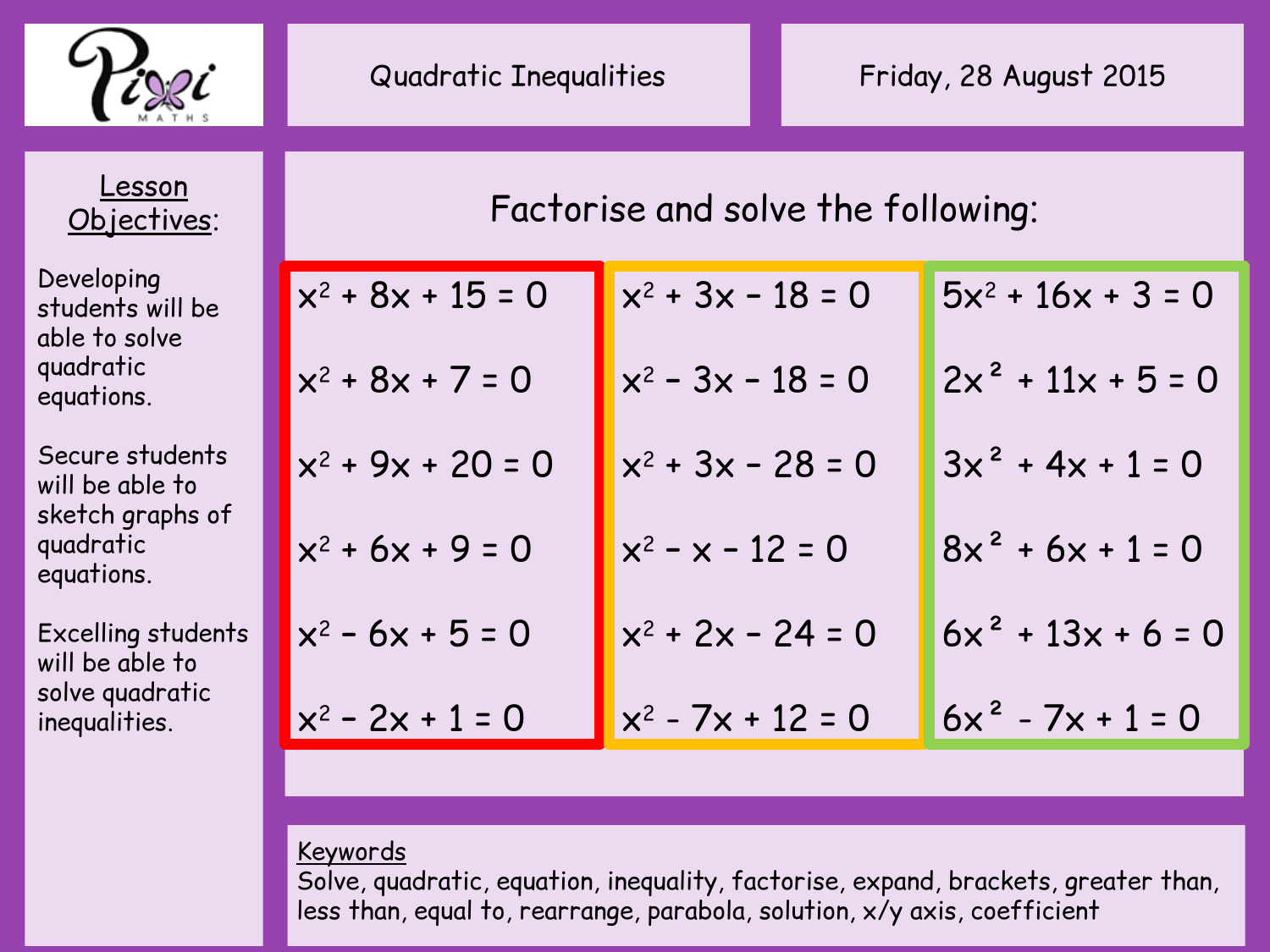

Factorise and solve the following:
x2 + 3x – 18 = 0

x2 – 3x – 18 = 0

x2 + 3x – 28 = 0

x2 – x – 12 = 0

x2 + 2x – 24 = 0

x2 - 7x + 12 = 0
5x2 + 16x + 3 = 0

2x² + 11x + 5 = 0

3x² + 4x + 1 = 0

8x² + 6x + 1 = 0

6x² + 13x + 6 = 0

6x² - 7x + 1 = 0
x2 + 8x + 15 = 0

x2 + 8x + 7 = 0

x2 + 9x + 20 = 0

x2 + 6x + 9 = 0

x2 – 6x + 5 = 0

x2 – 2x + 1 = 0